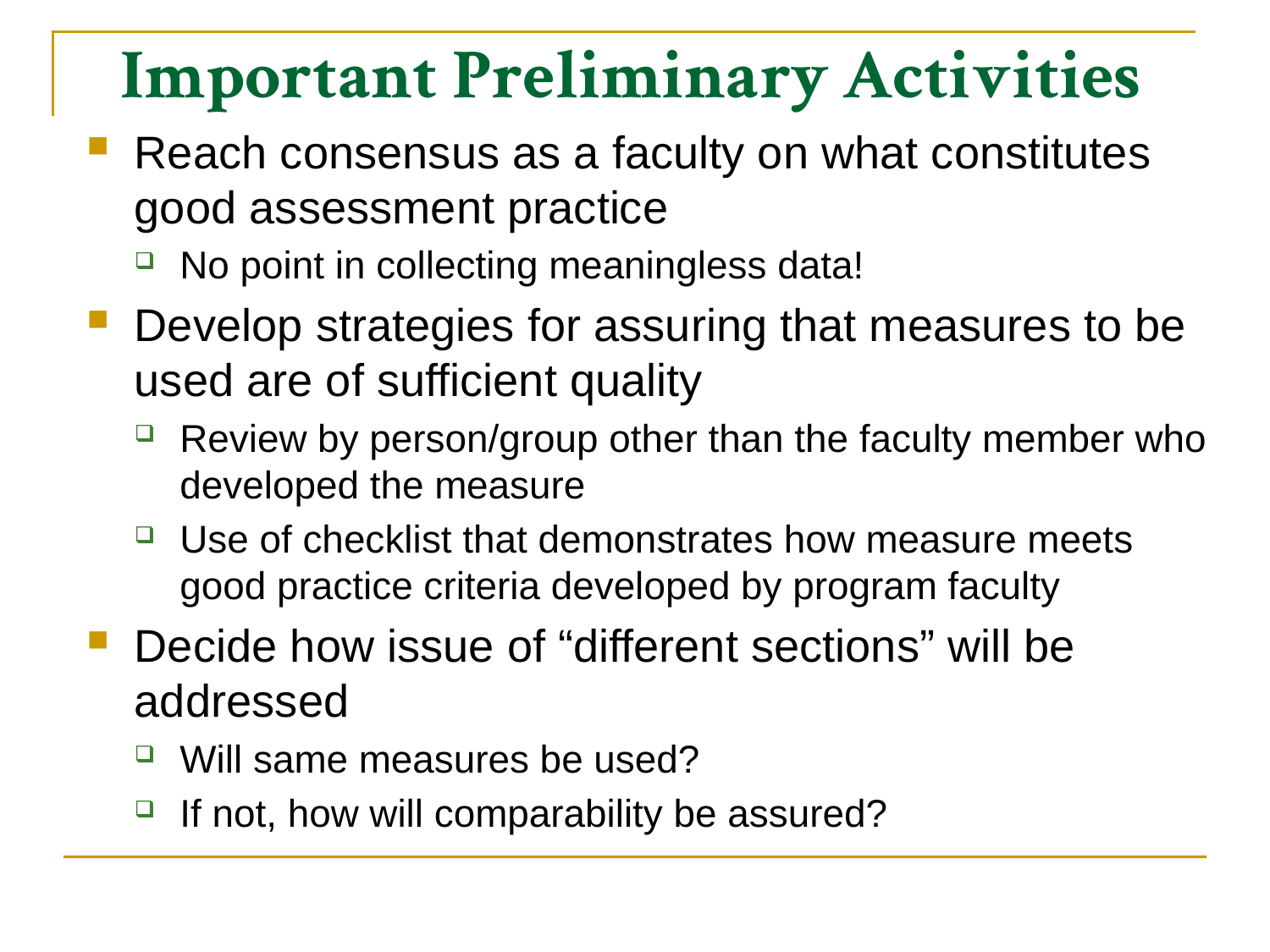

# Important Preliminary Activities
Reach consensus as a faculty on what constitutes good assessment practice
No point in collecting meaningless data!
Develop strategies for assuring that measures to be used are of sufficient quality
Review by person/group other than the faculty member who developed the measure
Use of checklist that demonstrates how measure meets good practice criteria developed by program faculty
Decide how issue of “different sections” will be addressed
Will same measures be used?
If not, how will comparability be assured?